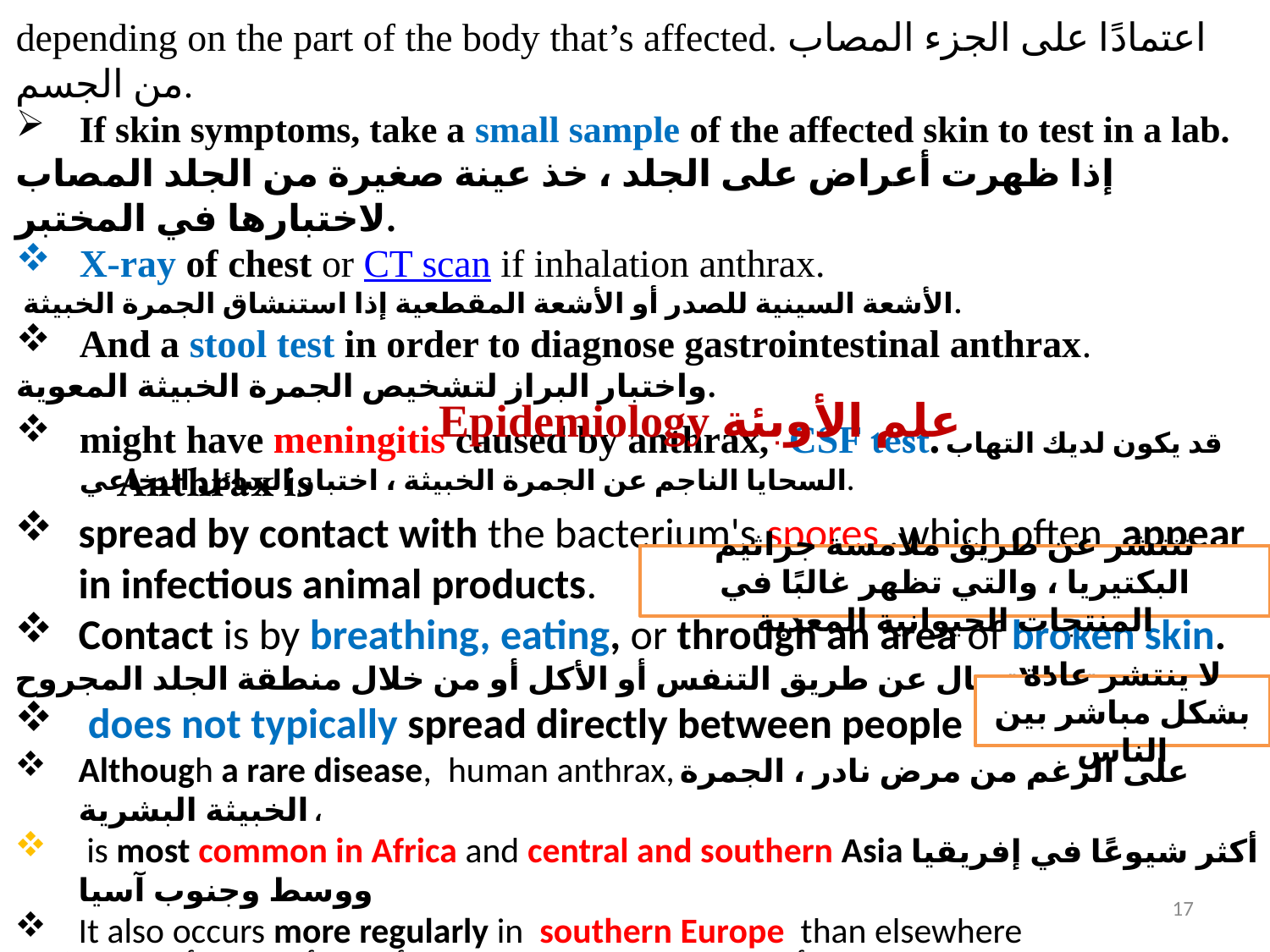

depending on the part of the body that’s affected. اعتمادًا على الجزء المصاب من الجسم.
If skin symptoms, take a small sample of the affected skin to test in a lab.
إذا ظهرت أعراض على الجلد ، خذ عينة صغيرة من الجلد المصاب لاختبارها في المختبر.
X-ray of chest or CT scan if inhalation anthrax.
 الأشعة السينية للصدر أو الأشعة المقطعية إذا استنشاق الجمرة الخبيثة.
And a stool test in order to diagnose gastrointestinal anthrax.
واختبار البراز لتشخيص الجمرة الخبيثة المعوية.
might have meningitis caused by anthrax,  CSF test. قد يكون لديك التهاب السحايا الناجم عن الجمرة الخبيثة ، اختبار السائل النخاعي.
            Epidemiology علم الأوبئة
          Anthrax is
spread by contact with the bacterium's spores ,which often  appear in infectious animal products.
Contact is by breathing, eating, or through an area of broken skin.
يتم الاتصال عن طريق التنفس أو الأكل أو من خلال منطقة الجلد المجروح.
 does not typically spread directly between people
Although a rare disease,  human anthrax, على الرغم من مرض نادر ، الجمرة الخبيثة البشرية ،
 is most common in Africa and central and southern Asia أكثر شيوعًا في إفريقيا ووسط وجنوب آسيا
It also occurs more regularly in  southern Europe  than elsewhere
كما أنه يحدث بانتظام في جنوب أوروبا أكثر من أي مكان آخر
تنتشر عن طريق ملامسة جراثيم البكتيريا ، والتي تظهر غالبًا في المنتجات الحيوانية المعدية
لا ينتشر عادة بشكل مباشر بين الناس
17